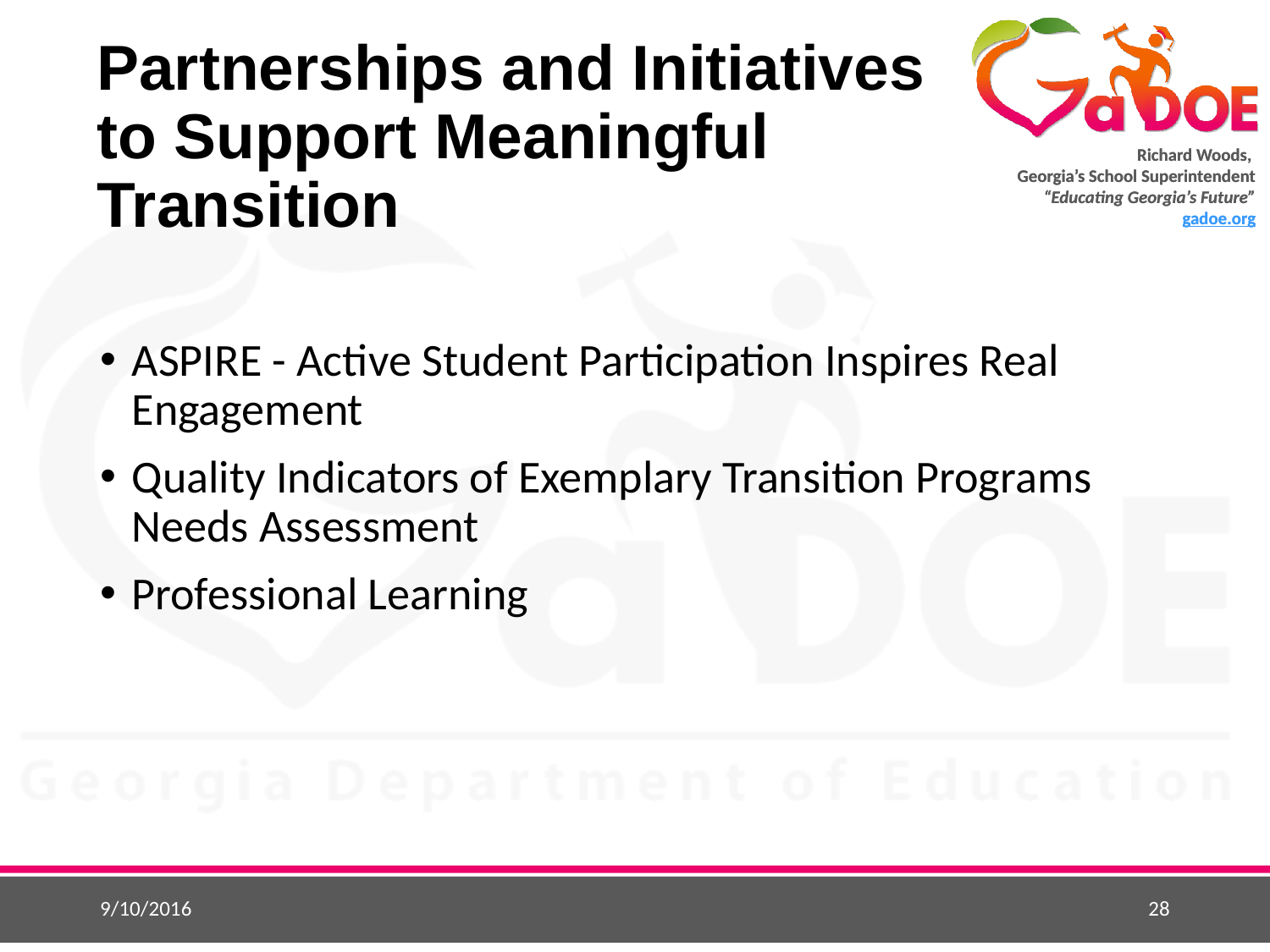

# Partnerships and Initiatives to Support Meaningful Transition

ASPIRE - Active Student Participation Inspires Real Engagement
Quality Indicators of Exemplary Transition Programs Needs Assessment
Professional Learning

9/10/2016
28